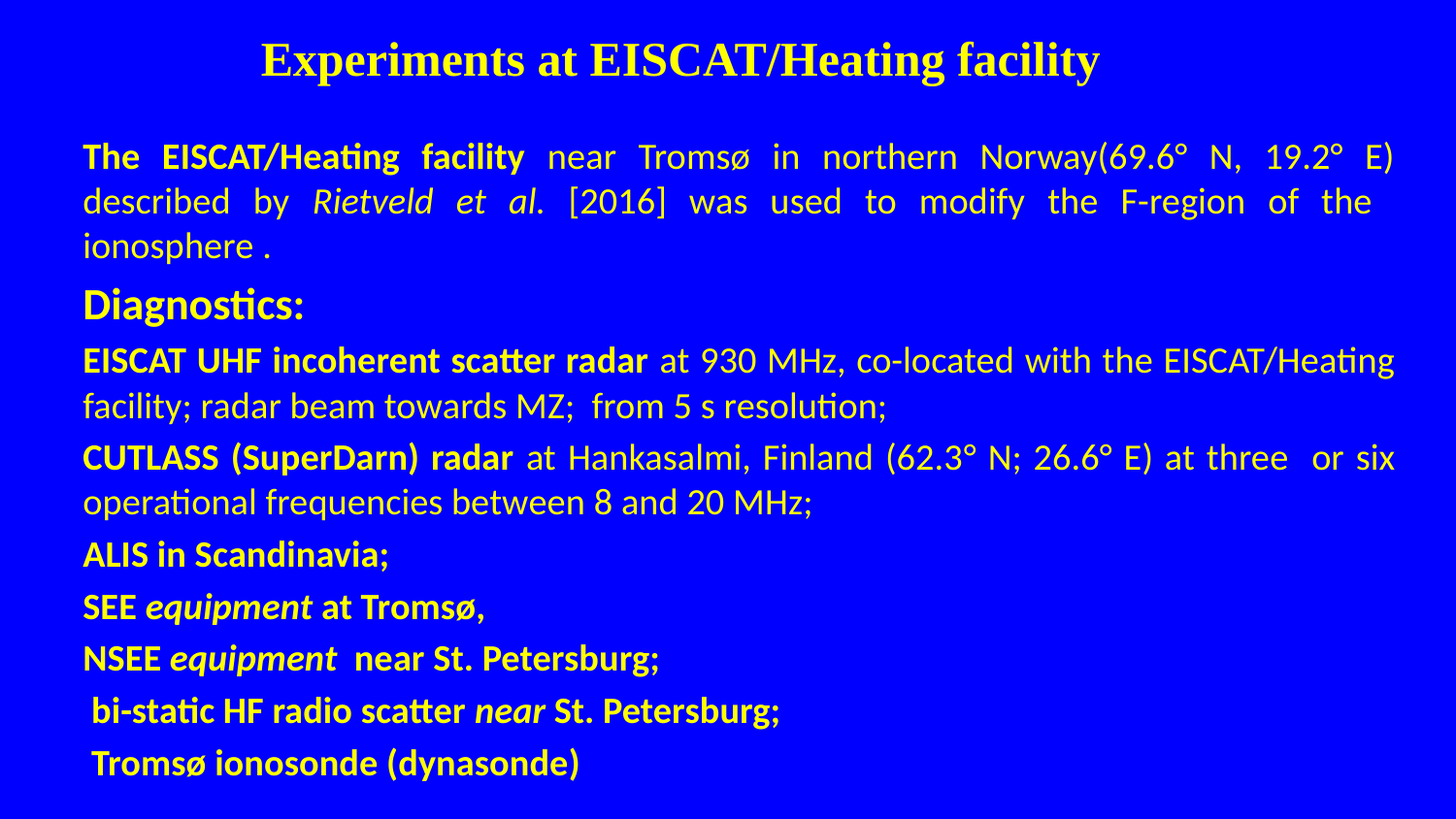

# Experiments at EISCAT/Heating facility
The EISCAT/Heating facility near Tromsø in northern Norway(69.6° N, 19.2° E) described by Rietveld et al. [2016] was used to modify the F-region of the  ionosphere .
Diagnostics:
EISCAT UHF incoherent scatter radar at 930 MHz, co-located with the EISCAT/Heating facility; radar beam towards MZ;  from 5 s resolution;
CUTLASS (SuperDarn) radar at Hankasalmi, Finland (62.3° N; 26.6° E) at three  or six operational frequencies between 8 and 20 MHz;
ALIS in Scandinavia;
SEE equipment at Tromsø,
NSEE equipment  near St. Petersburg;
 bi-static HF radio scatter near St. Petersburg;
 Tromsø ionosonde (dynasonde)